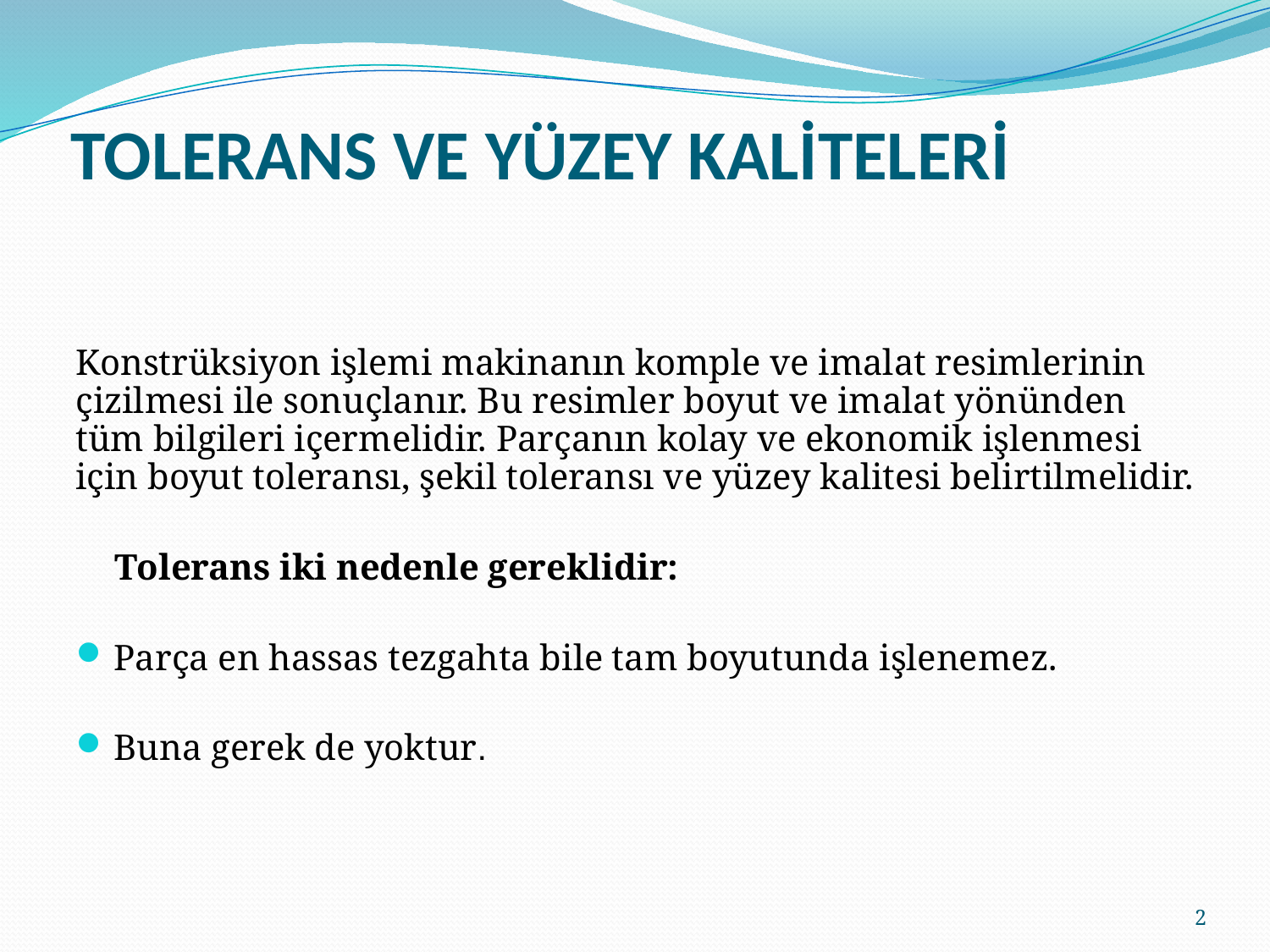

# TOLERANS VE YÜZEY KALİTELERİ
Konstrüksiyon işlemi makinanın komple ve imalat resimlerinin çizilmesi ile sonuçlanır. Bu resimler boyut ve imalat yönünden tüm bilgileri içermelidir. Parçanın kolay ve ekonomik işlenmesi için boyut toleransı, şekil toleransı ve yüzey kalitesi belirtilmelidir.

    Tolerans iki nedenle gereklidir:

Parça en hassas tezgahta bile tam boyutunda işlenemez.

Buna gerek de yoktur.
2